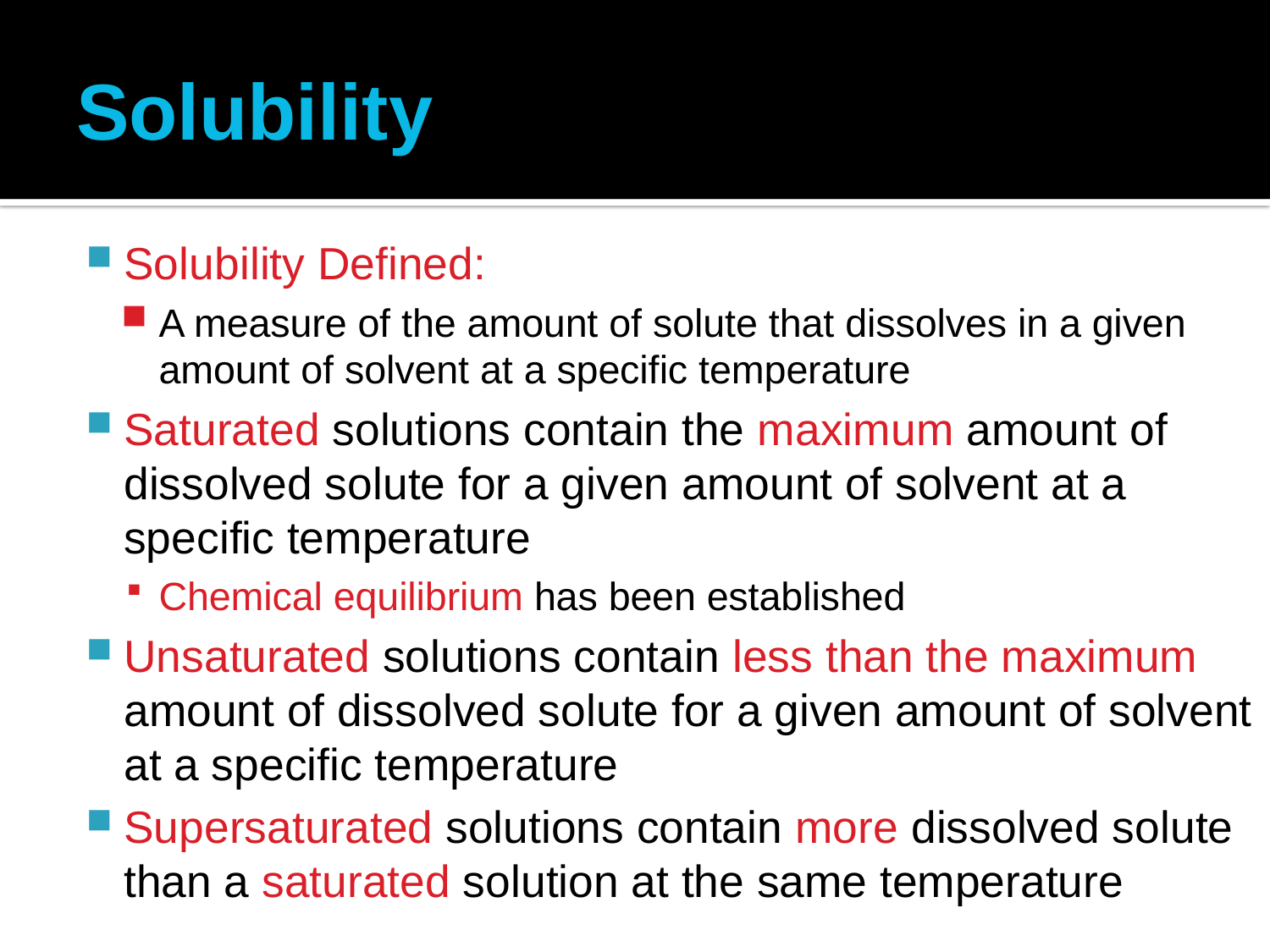

# Solubility
Solubility Defined:
A measure of the amount of solute that dissolves in a given amount of solvent at a specific temperature
Saturated solutions contain the maximum amount of dissolved solute for a given amount of solvent at a specific temperature
Chemical equilibrium has been established
Unsaturated solutions contain less than the maximum amount of dissolved solute for a given amount of solvent at a specific temperature
Supersaturated solutions contain more dissolved solute than a saturated solution at the same temperature